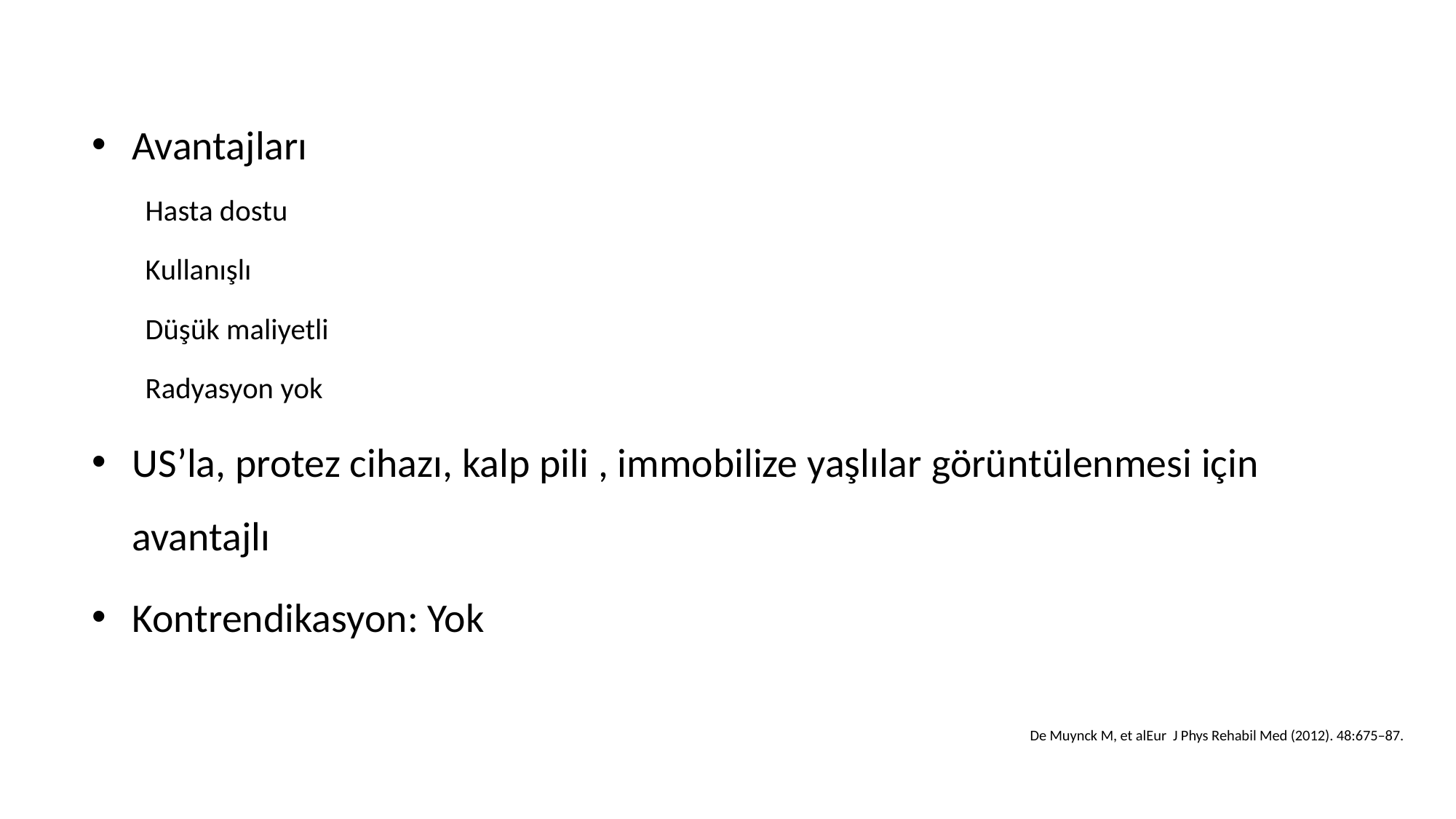

Avantajları
Hasta dostu
Kullanışlı
Düşük maliyetli
Radyasyon yok
US’la, protez cihazı, kalp pili , immobilize yaşlılar görüntülenmesi için avantajlı
Kontrendikasyon: Yok

De Muynck M, et alEur  J Phys Rehabil Med (2012). 48:675–87.